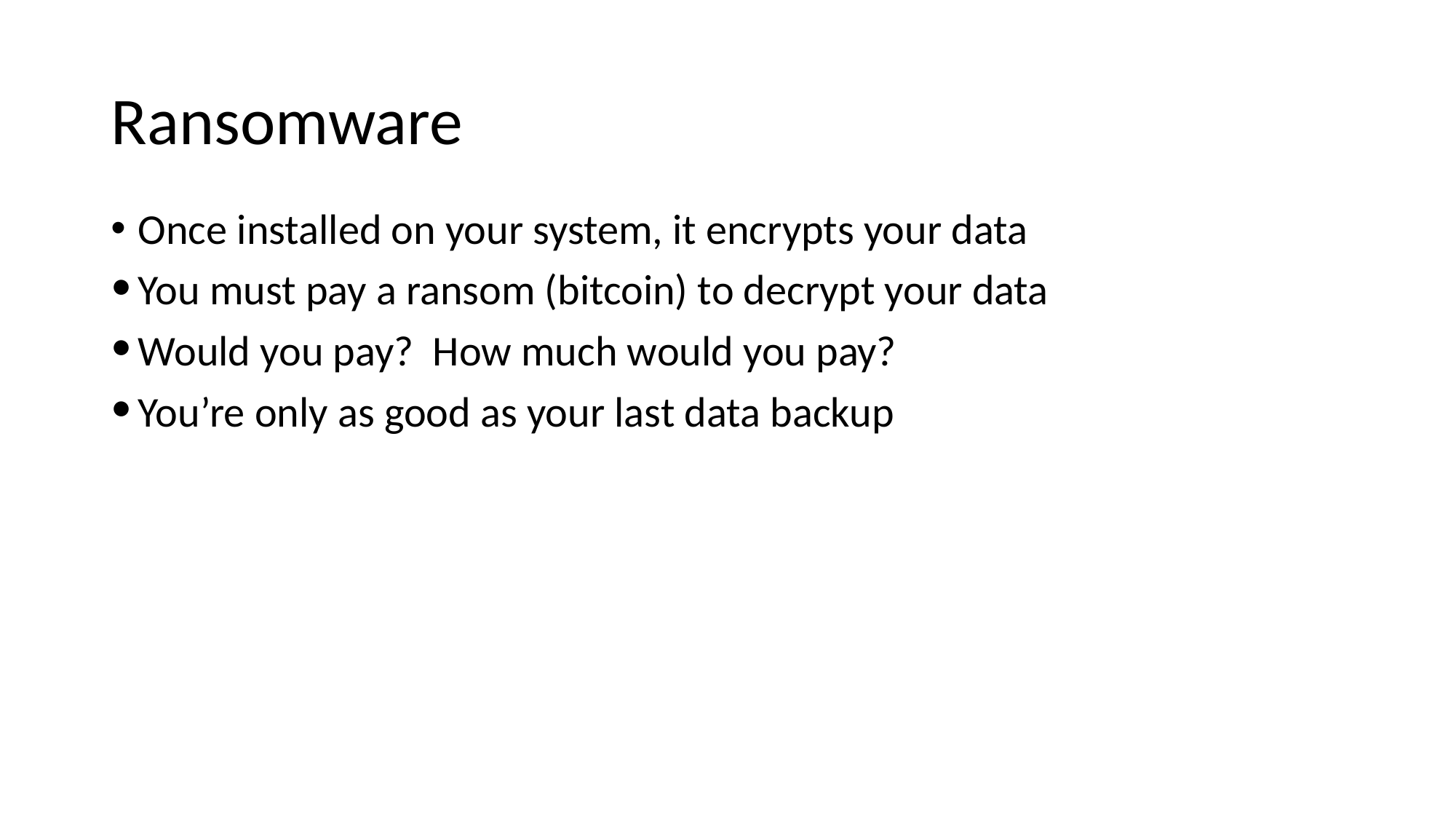

# Ransomware
Once installed on your system, it encrypts your data
You must pay a ransom (bitcoin) to decrypt your data
Would you pay?  How much would you pay?
You’re only as good as your last data backup